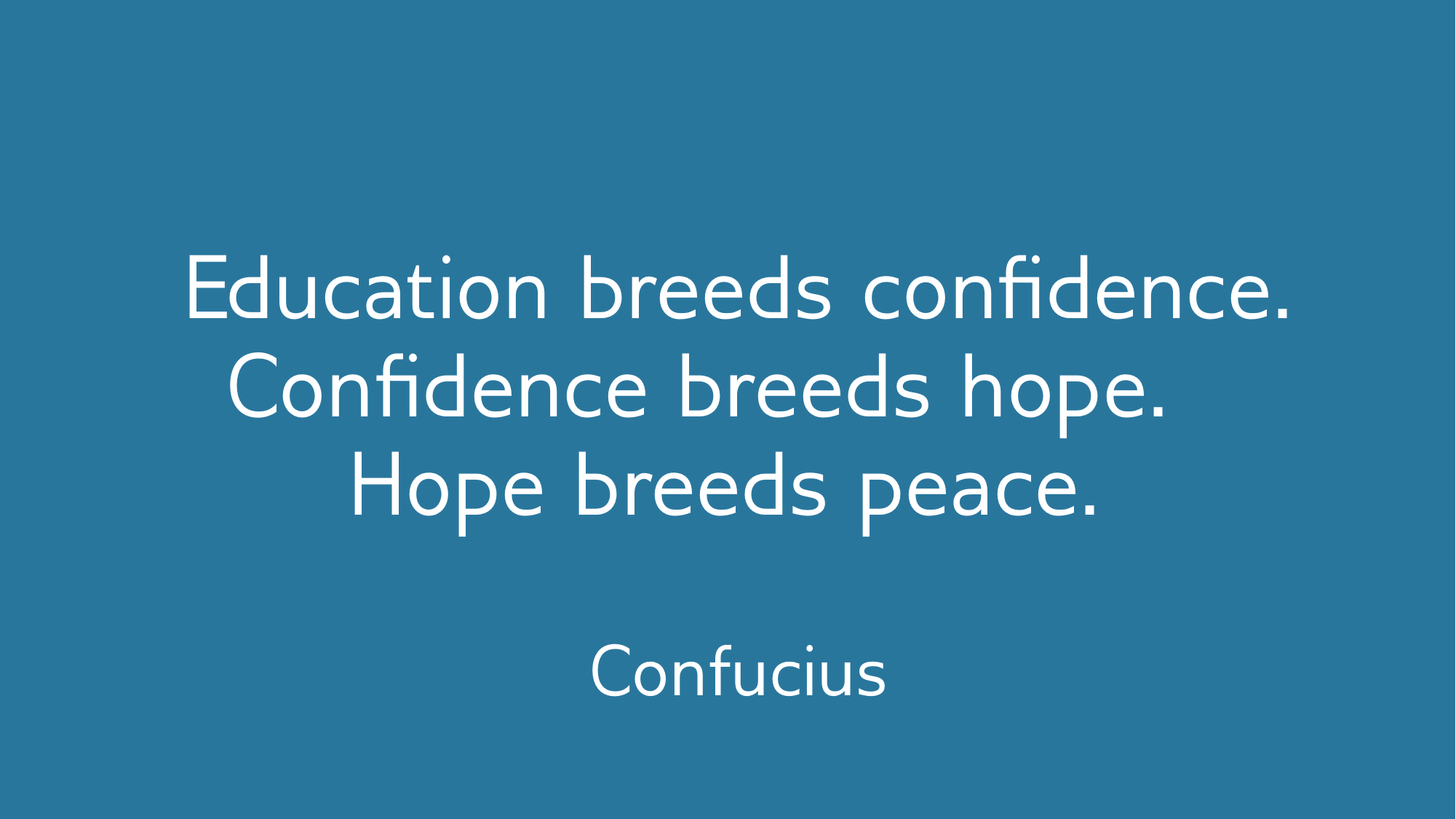

# Education breeds confidence. Confidence breeds hope.    Hope breeds peace. Confucius